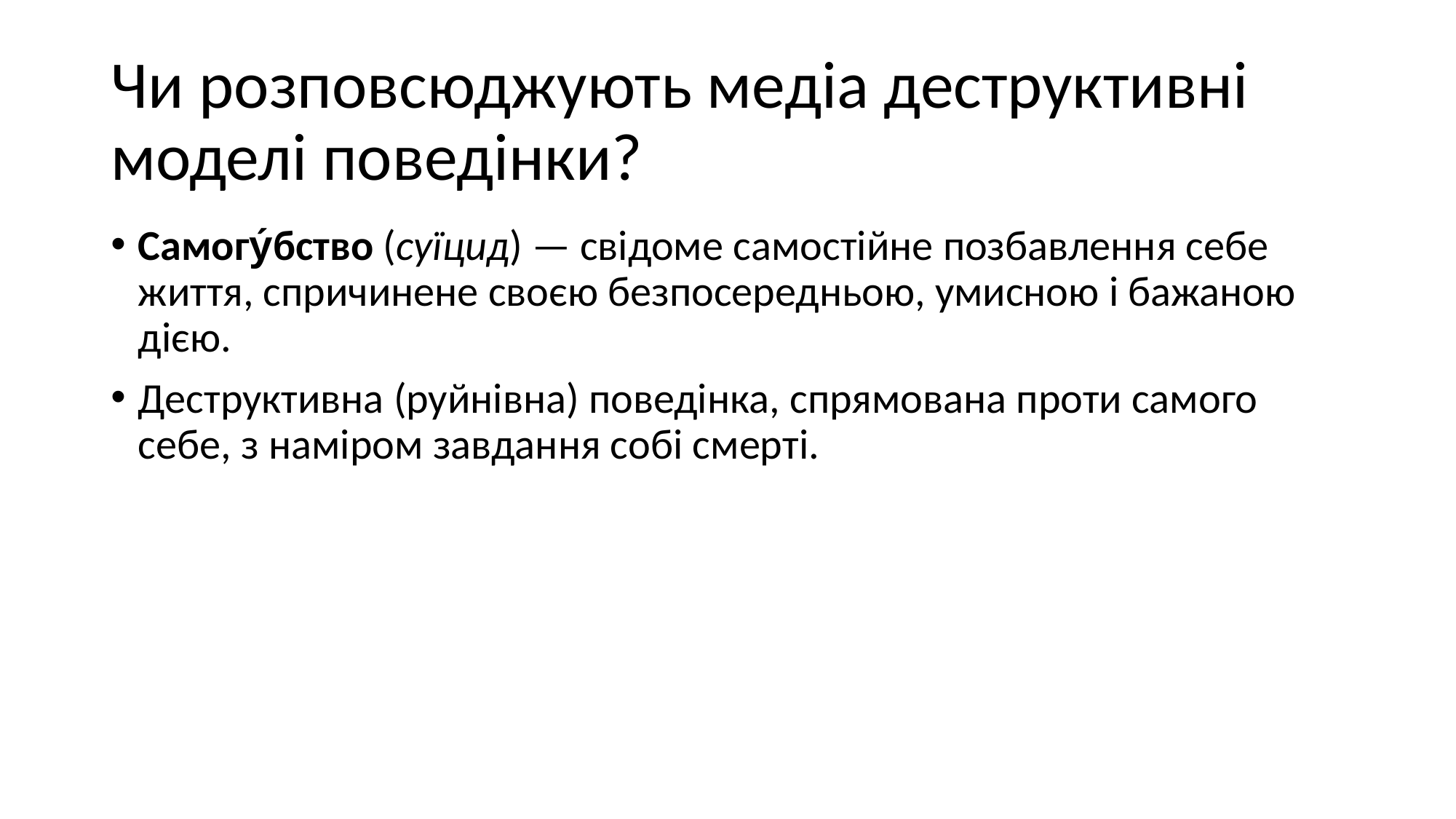

# Чи розповсюджують медіа деструктивні моделі поведінки?
Самогу́бство (суїцид) — свідоме самостійне позбавлення себе життя, спричинене своєю безпосередньою, умисною і бажаною дією.
Деструктивна (руйнівна) поведінка, спрямована проти самого себе, з наміром завдання собі смерті.